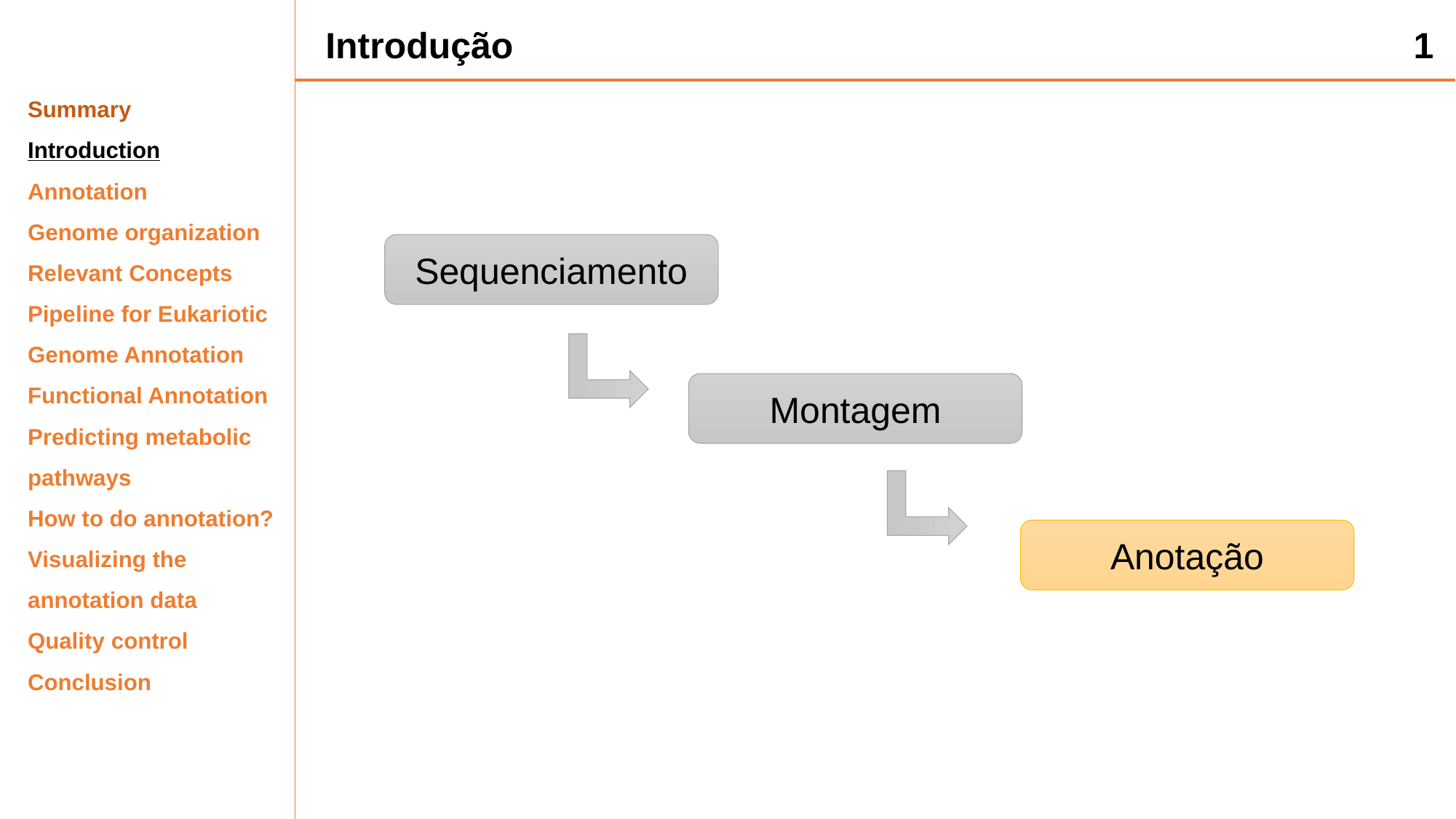

Introdução
1
Summary
Introduction
Annotation
Genome organization
Relevant Concepts
Pipeline for Eukariotic Genome Annotation
Functional Annotation
Predicting metabolic pathways
How to do annotation?
Visualizing the annotation data
Quality control
Conclusion

Sequenciamento

Montagem

Anotação